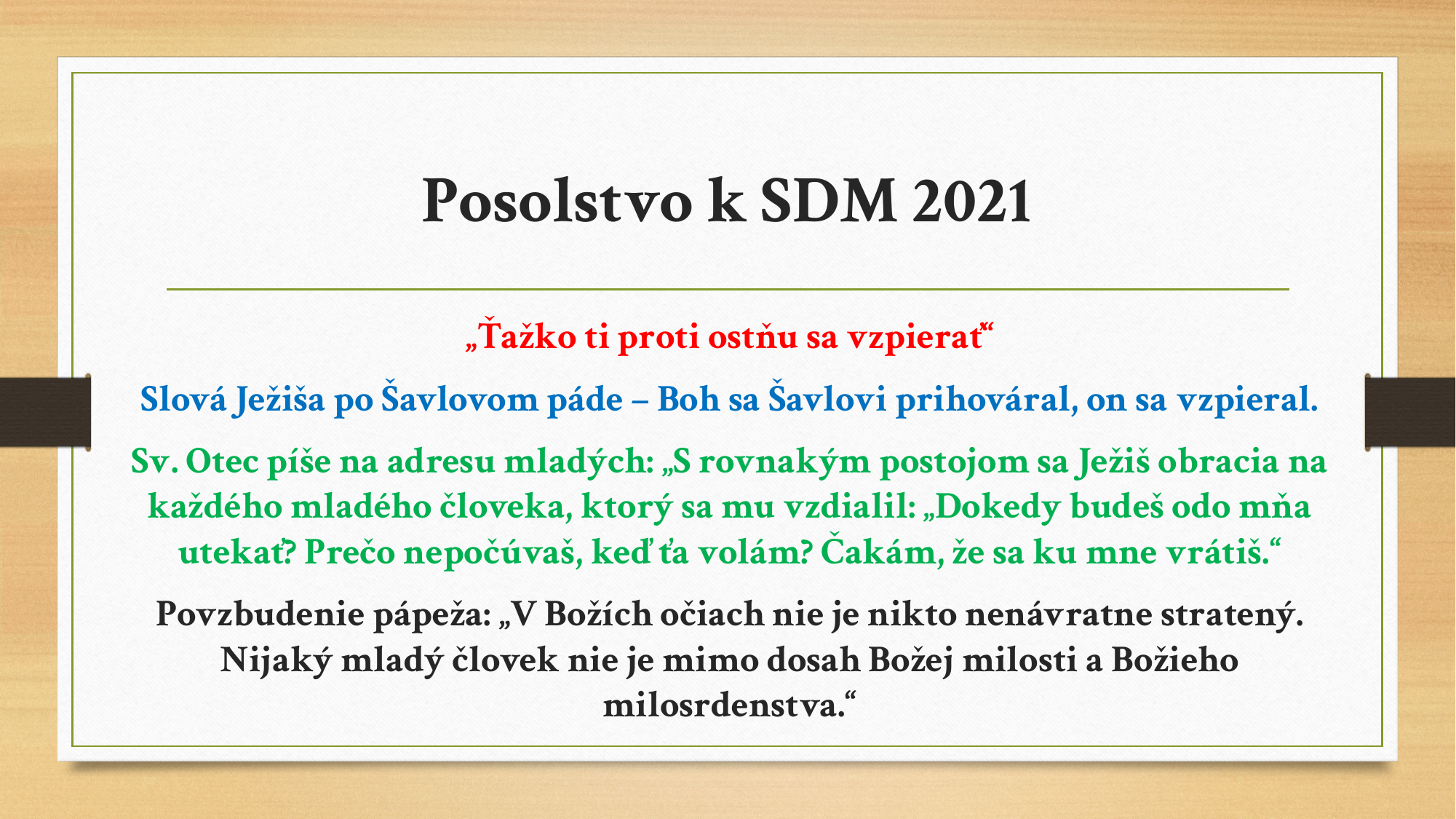

# Posolstvo k SDM 2021
„Ťažko ti proti ostňu sa vzpierať“
Slová Ježiša po Šavlovom páde – Boh sa Šavlovi prihováral, on sa vzpieral.
Sv. Otec píše na adresu mladých: „S rovnakým postojom sa Ježiš obracia na každého mladého človeka, ktorý sa mu vzdialil: „Dokedy budeš odo mňa utekať? Prečo nepočúvaš, keď ťa volám? Čakám, že sa ku mne vrátiš.“
Povzbudenie pápeža: „V Božích očiach nie je nikto nenávratne stratený. Nijaký mladý človek nie je mimo dosah Božej milosti a Božieho milosrdenstva.“